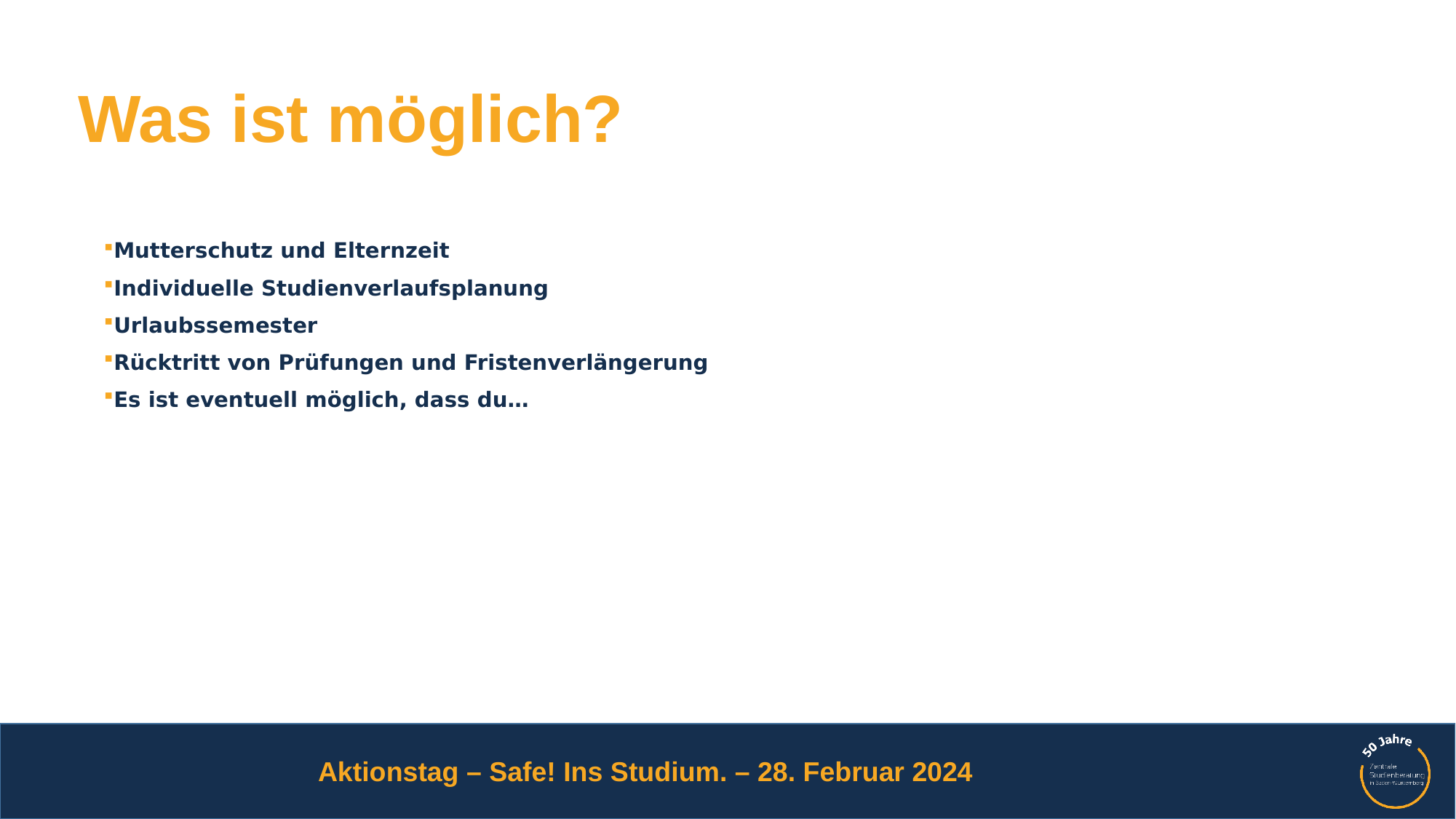

# Was ist möglich?
Mutterschutz und Elternzeit
Individuelle Studienverlaufsplanung
Urlaubssemester
Rücktritt von Prüfungen und Fristenverlängerung
Es ist eventuell möglich, dass du…